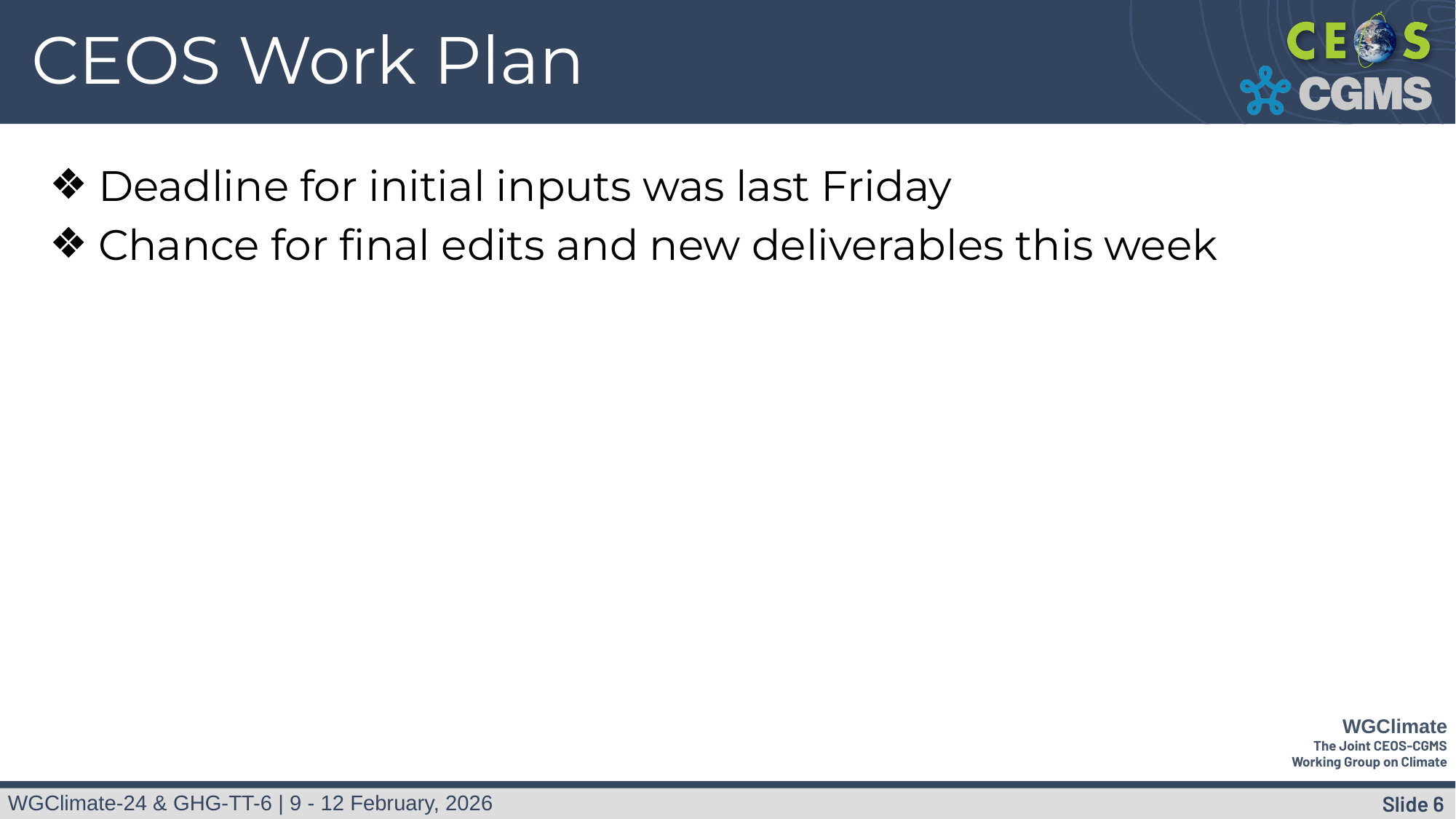

# CEOS Work Plan
Deadline for initial inputs was last Friday
Chance for final edits and new deliverables this week